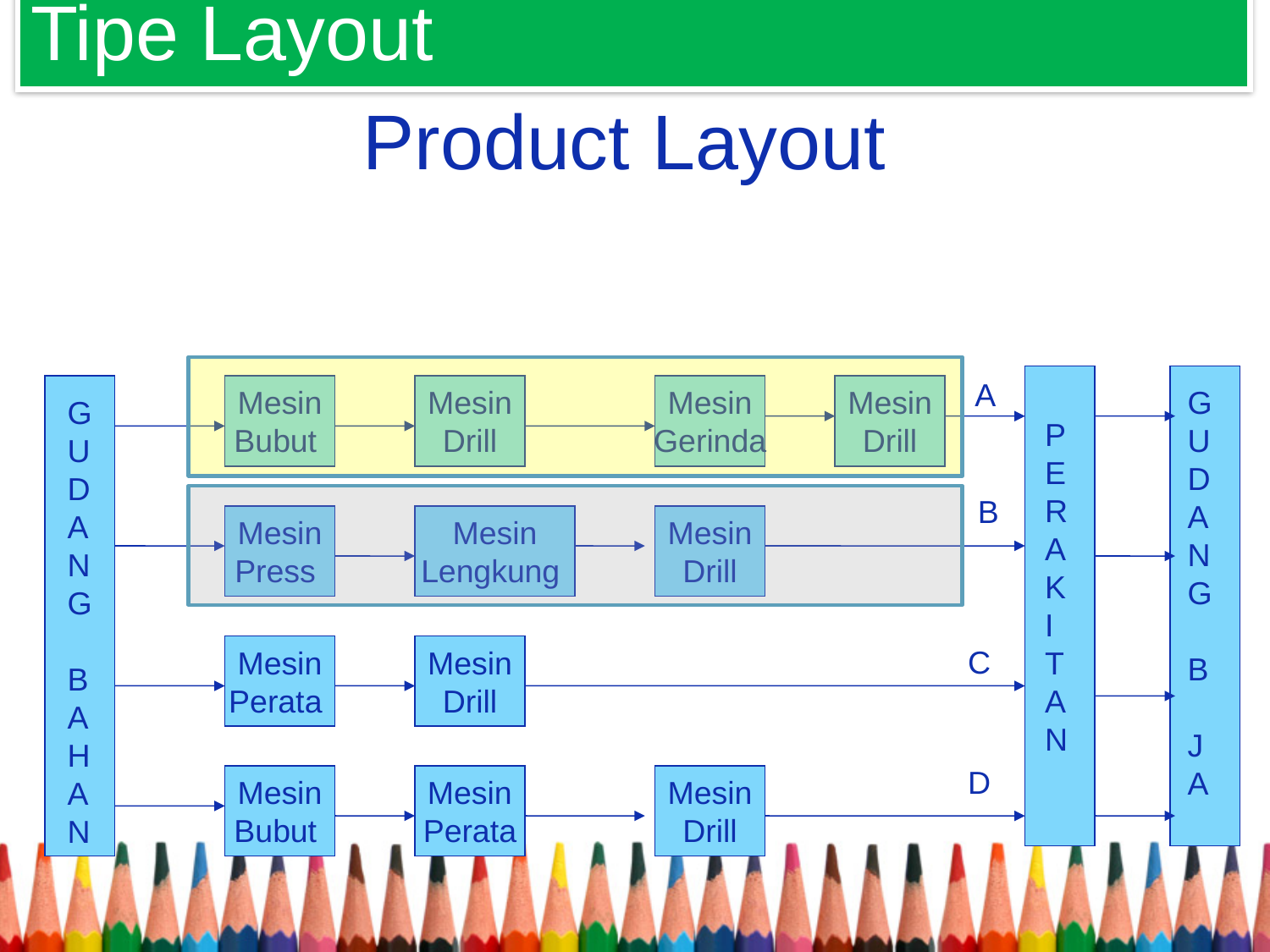

Tipe Layout
# Product Layout

A

Mesin
Bubut
Mesin
Drill
Mesin
Gerinda
Mesin
Drill
G
U
D
A
N
G

B

J
A
G
U
D
A
N
G

B
A
H
A
N

P
E
R
A
K
I
T
A
N

B
Mesin
Press
Mesin
Lengkung
Mesin
Drill

C
Mesin
Perata
Mesin
Drill

D
Mesin
Bubut
Mesin
Perata
Mesin
Drill